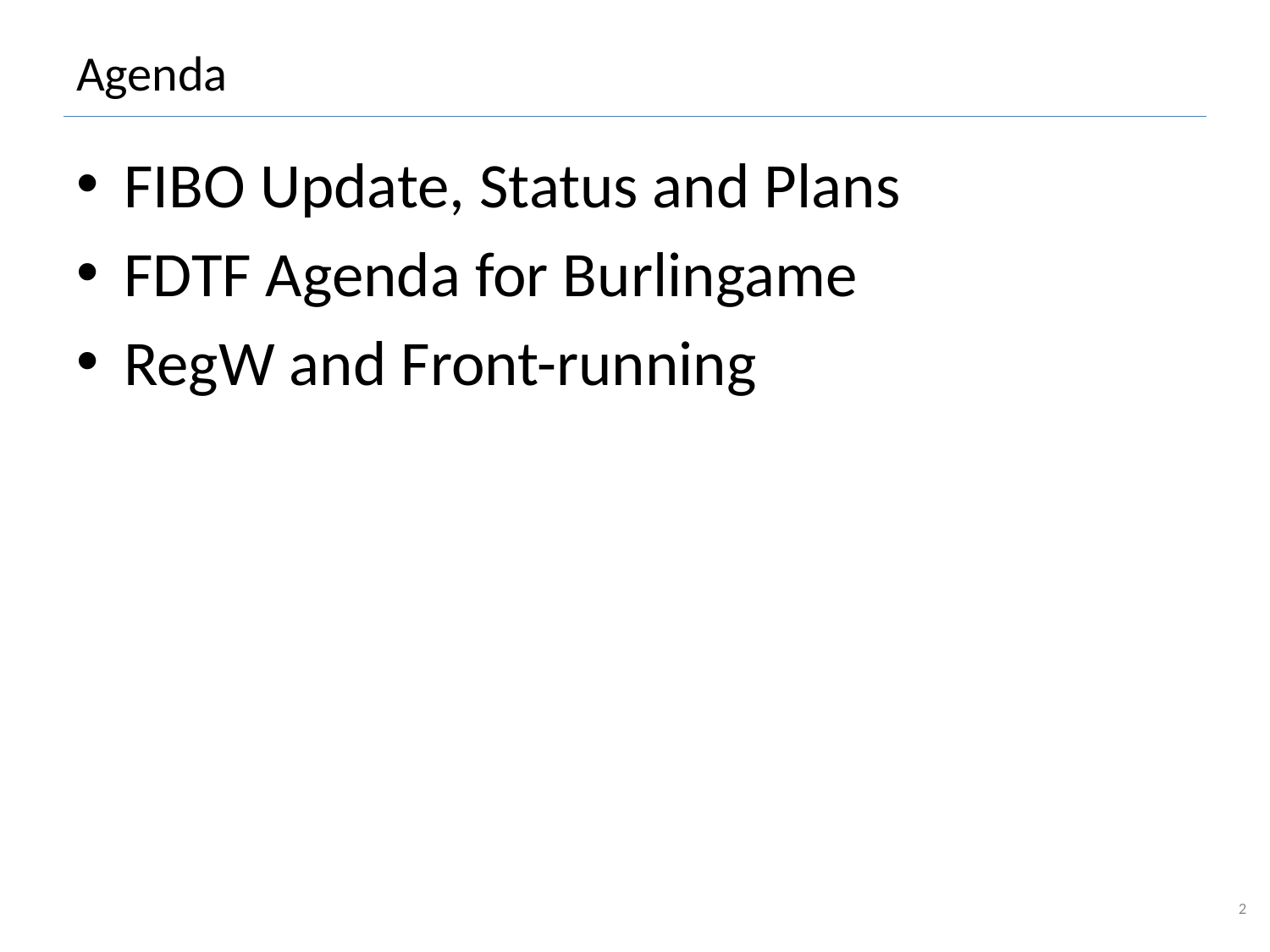

# Agenda
FIBO Update, Status and Plans
FDTF Agenda for Burlingame
RegW and Front-running
2